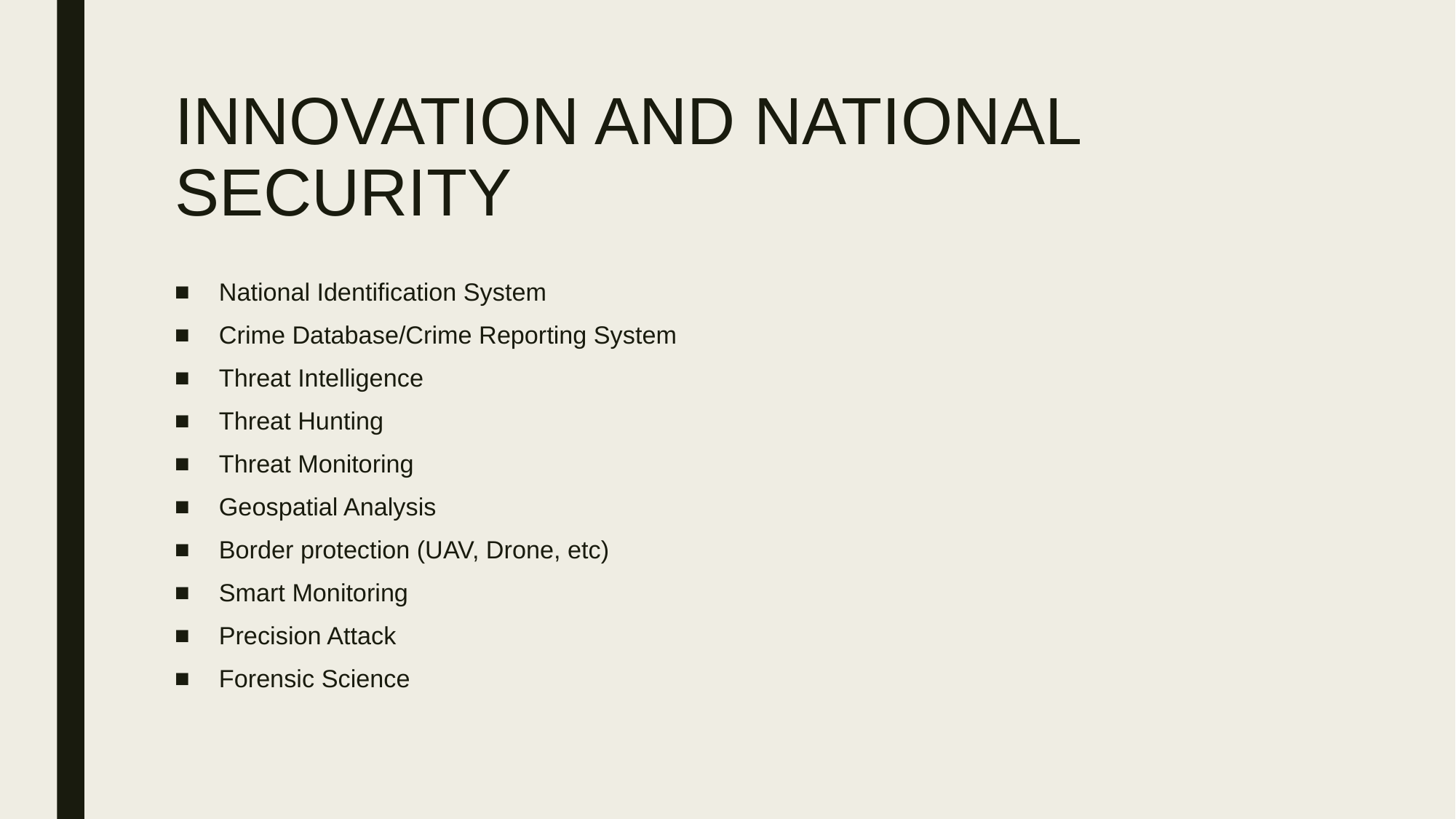

# INNOVATION AND NATIONAL SECURITY
National Identification System
Crime Database/Crime Reporting System
Threat Intelligence
Threat Hunting
Threat Monitoring
Geospatial Analysis
Border protection (UAV, Drone, etc)
Smart Monitoring
Precision Attack
Forensic Science